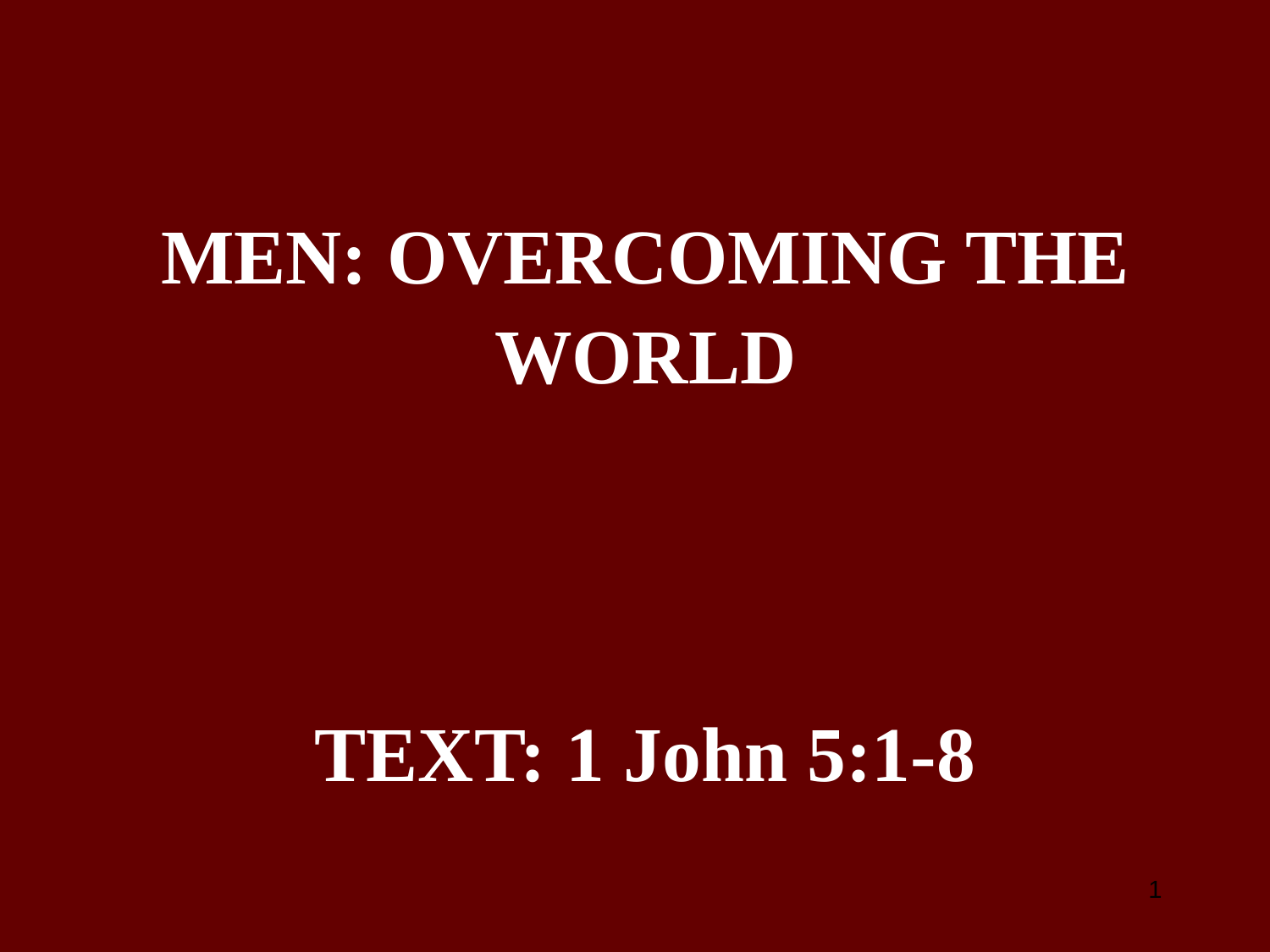

# MEN: Overcoming The World TEXT: 1 John 5:1-8
1